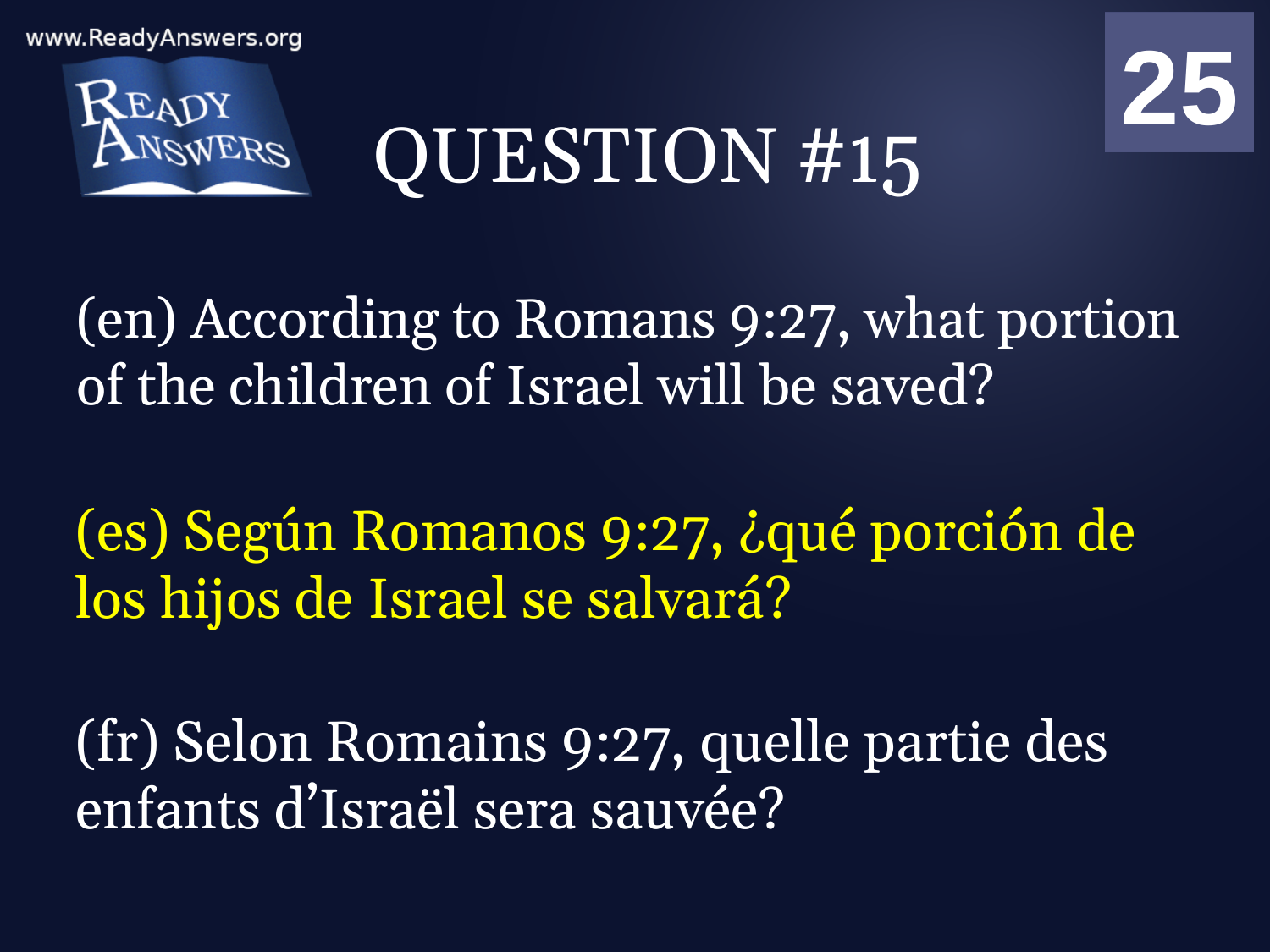

01
02
03
04
05
06
07
08
09
10
11
12
13
14
15
16
17
18
19
20
21
22
23
24
25
00
# QUESTION #15
(en) According to Romans 9:27, what portion of the children of Israel will be saved?
(es) Según Romanos 9:27, ¿qué porción de los hijos de Israel se salvará?
(fr) Selon Romains 9:27, quelle partie des enfants d’Israël sera sauvée?